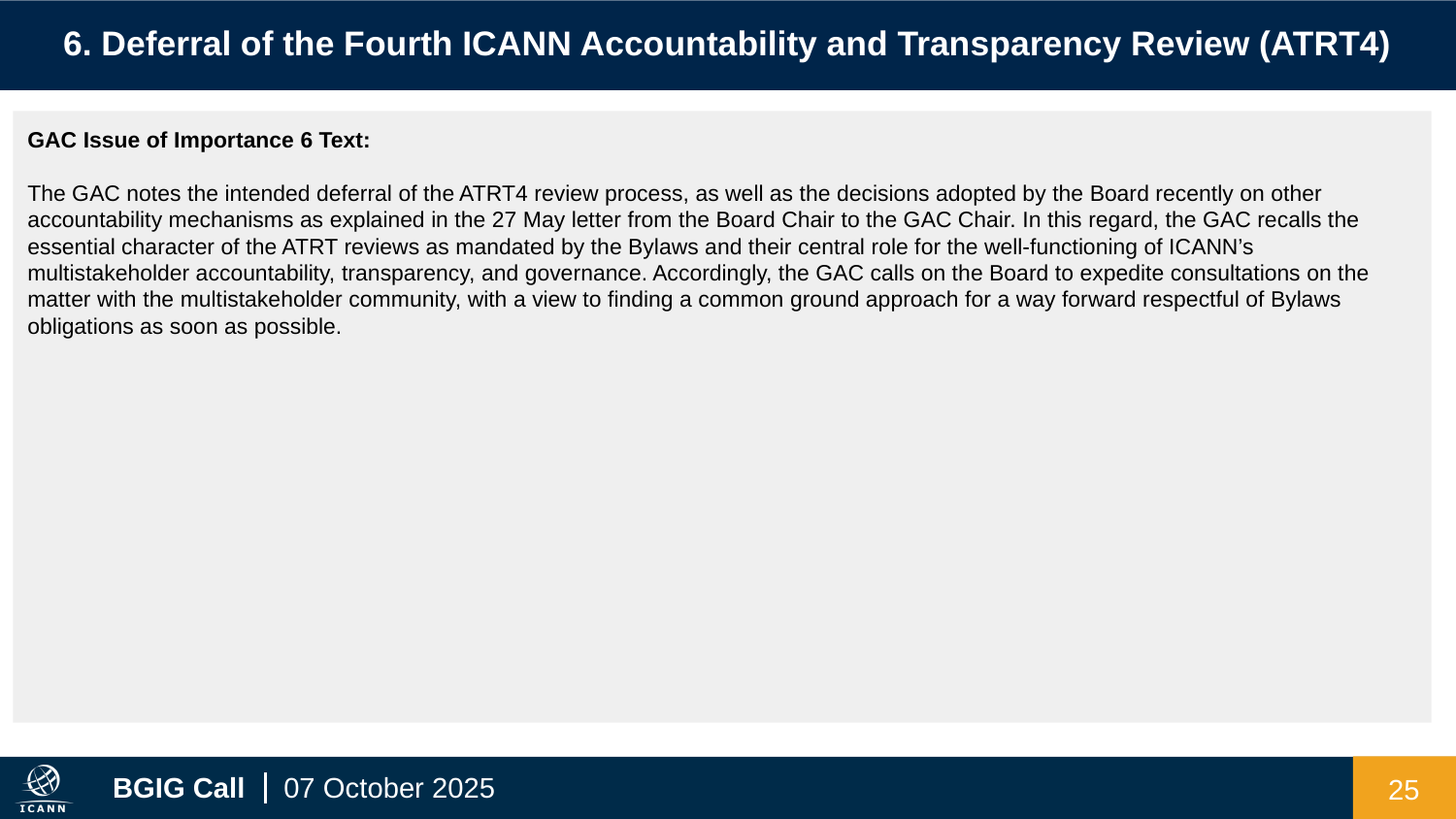

6. Deferral of the Fourth ICANN Accountability and Transparency Review (ATRT4)

GAC Issue of Importance 6 Text:
The GAC notes the intended deferral of the ATRT4 review process, as well as the decisions adopted by the Board recently on other accountability mechanisms as explained in the 27 May letter from the Board Chair to the GAC Chair. In this regard, the GAC recalls the essential character of the ATRT reviews as mandated by the Bylaws and their central role for the well-functioning of ICANN’s multistakeholder accountability, transparency, and governance. Accordingly, the GAC calls on the Board to expedite consultations on the matter with the multistakeholder community, with a view to finding a common ground approach for a way forward respectful of Bylaws obligations as soon as possible.